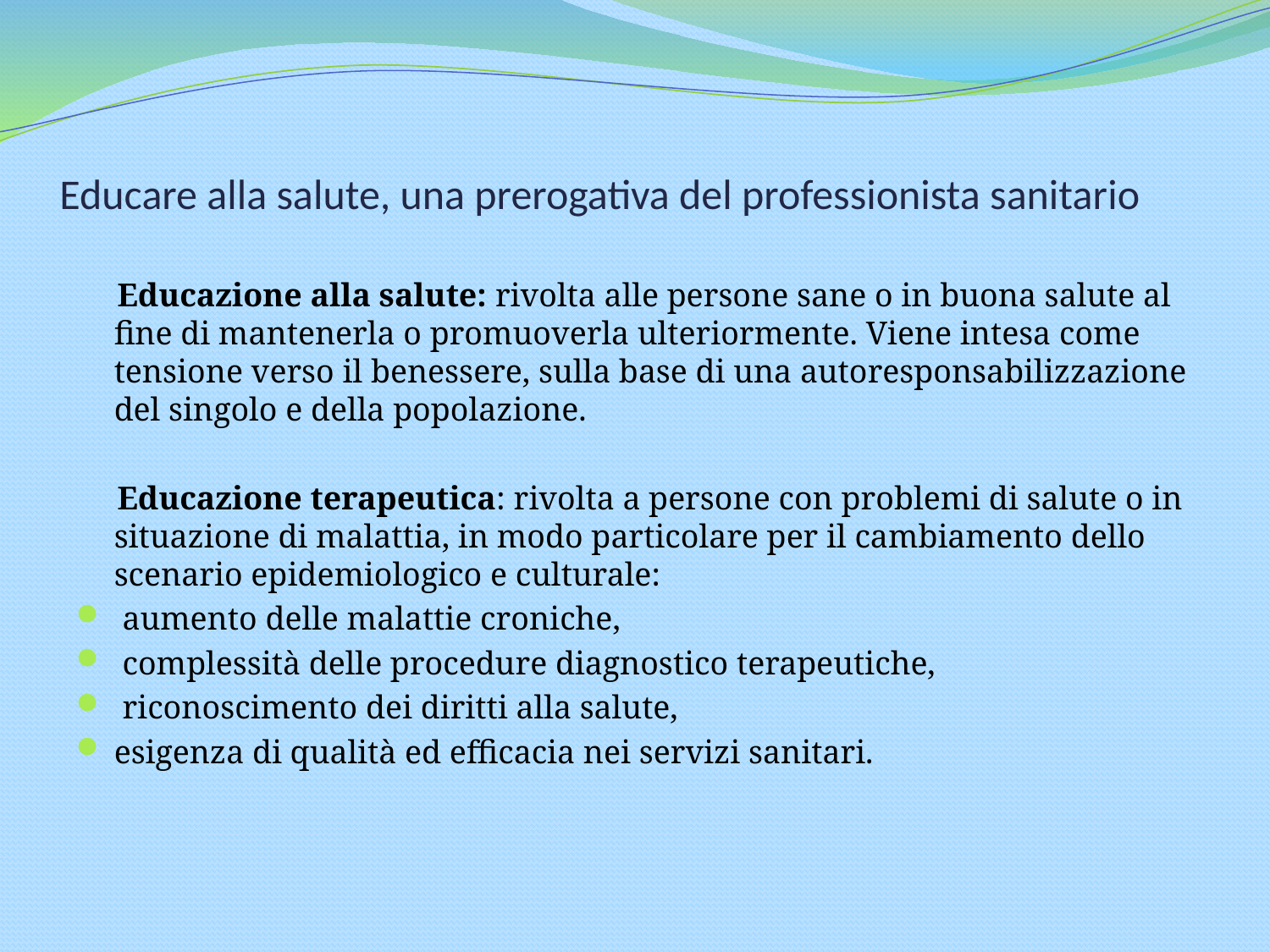

# Educare alla salute, una prerogativa del professionista sanitario
     Educazione alla salute: rivolta alle persone sane o in buona salute al fine di mantenerla o promuoverla ulteriormente. Viene intesa come tensione verso il benessere, sulla base di una autoresponsabilizzazione del singolo e della popolazione.

     Educazione terapeutica: rivolta a persone con problemi di salute o in situazione di malattia, in modo particolare per il cambiamento dello scenario epidemiologico e culturale:
 aumento delle malattie croniche,
 complessità delle procedure diagnostico terapeutiche,
 riconoscimento dei diritti alla salute,
esigenza di qualità ed efficacia nei servizi sanitari.